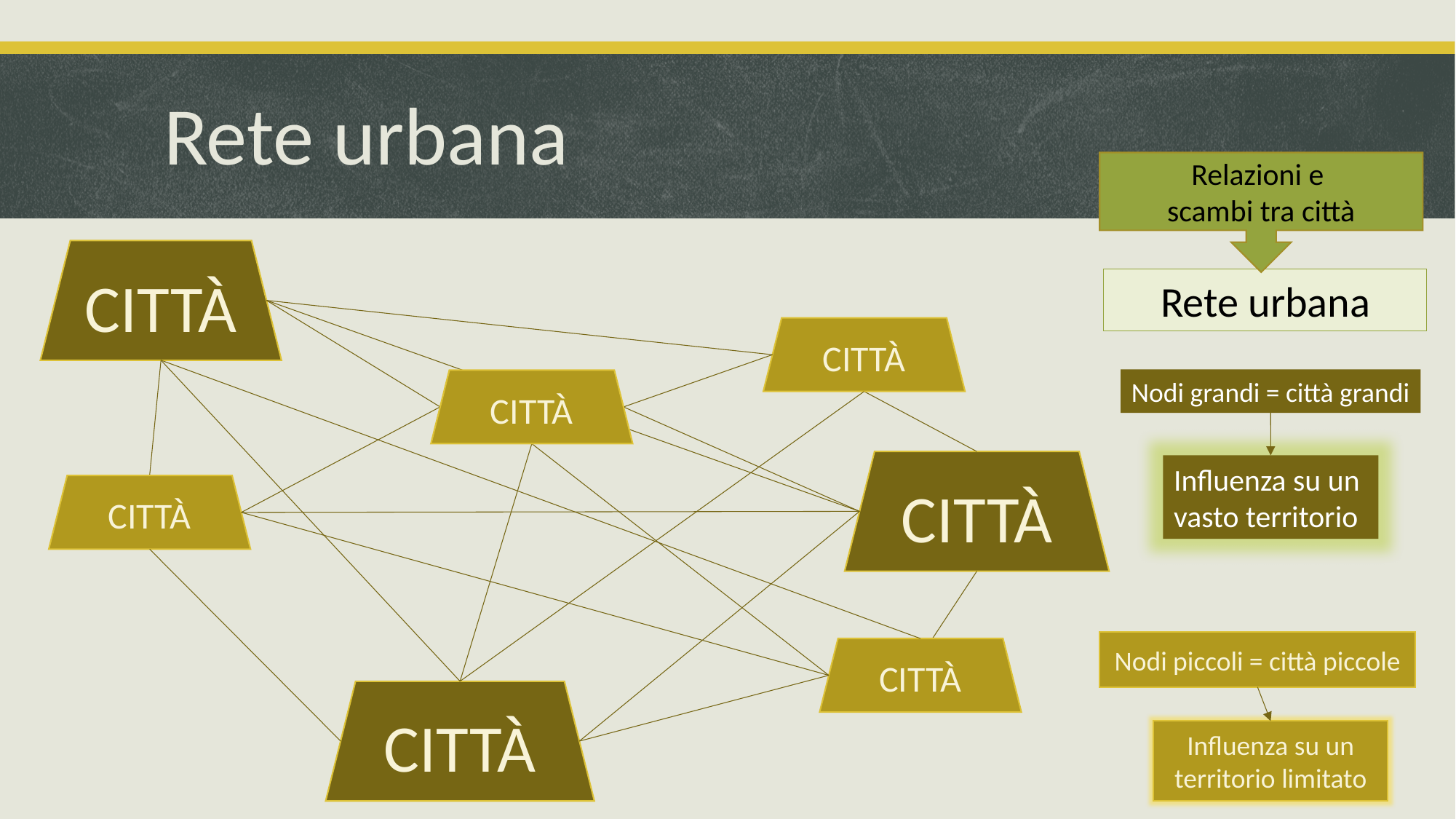

# Rete urbana
Relazioni e
scambi tra città
CITTÀ
Rete urbana
CITTÀ
Nodi grandi = città grandi
CITTÀ
CITTÀ
Influenza su un vasto territorio
CITTÀ
Nodi piccoli = città piccole
CITTÀ
CITTÀ
Influenza su un territorio limitato